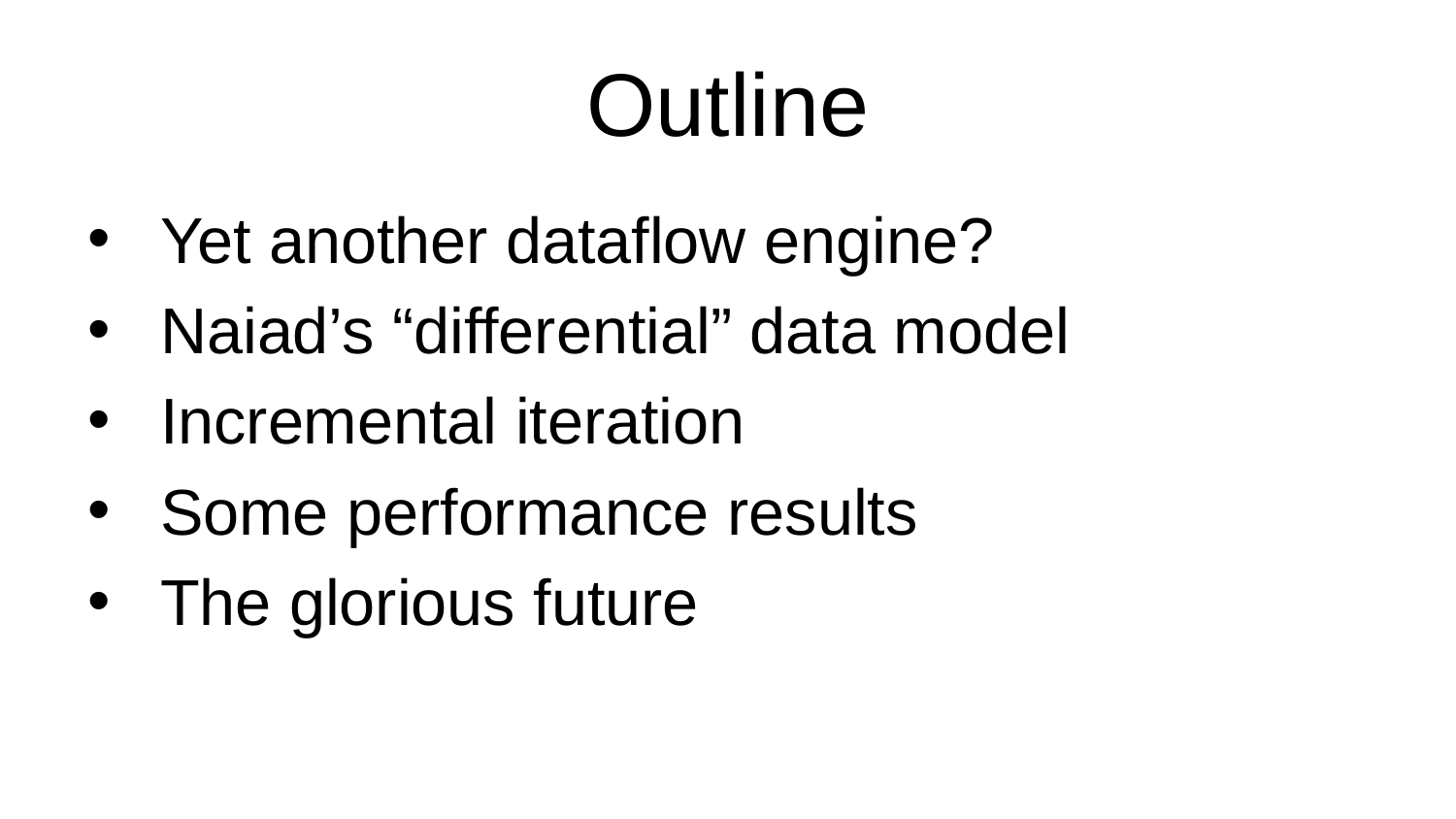

# Outline
Yet another dataflow engine?
Naiad’s “differential” data model
Incremental iteration
Some performance results
The glorious future